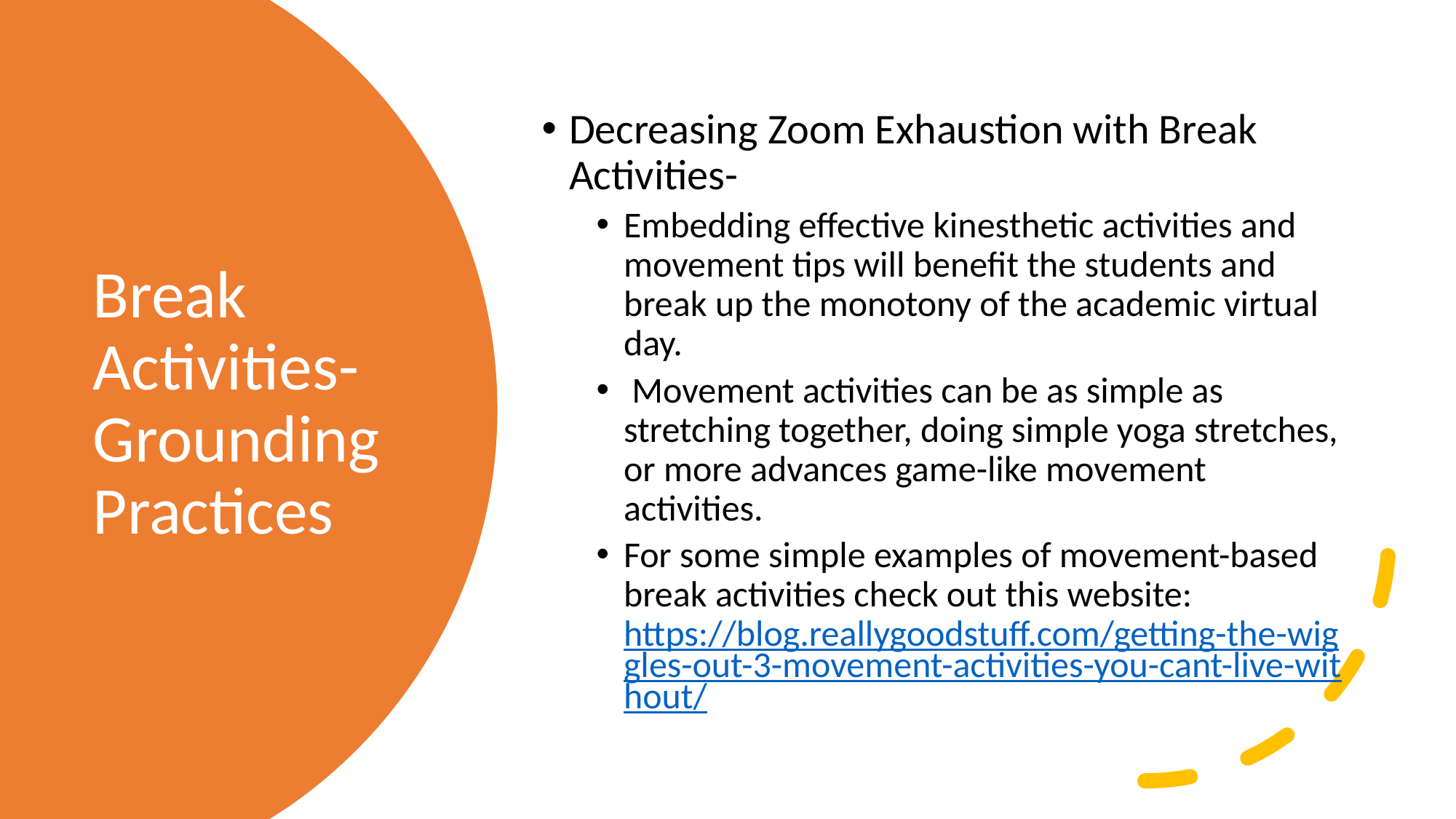

Decreasing Zoom Exhaustion with Break Activities-
Embedding effective kinesthetic activities and movement tips will benefit the students and break up the monotony of the academic virtual day.
 Movement activities can be as simple as stretching together, doing simple yoga stretches, or more advances game-like movement activities.
For some simple examples of movement-based break activities check out this website: https://blog.reallygoodstuff.com/getting-the-wiggles-out-3-movement-activities-you-cant-live-without/

# Break Activities- Grounding Practices